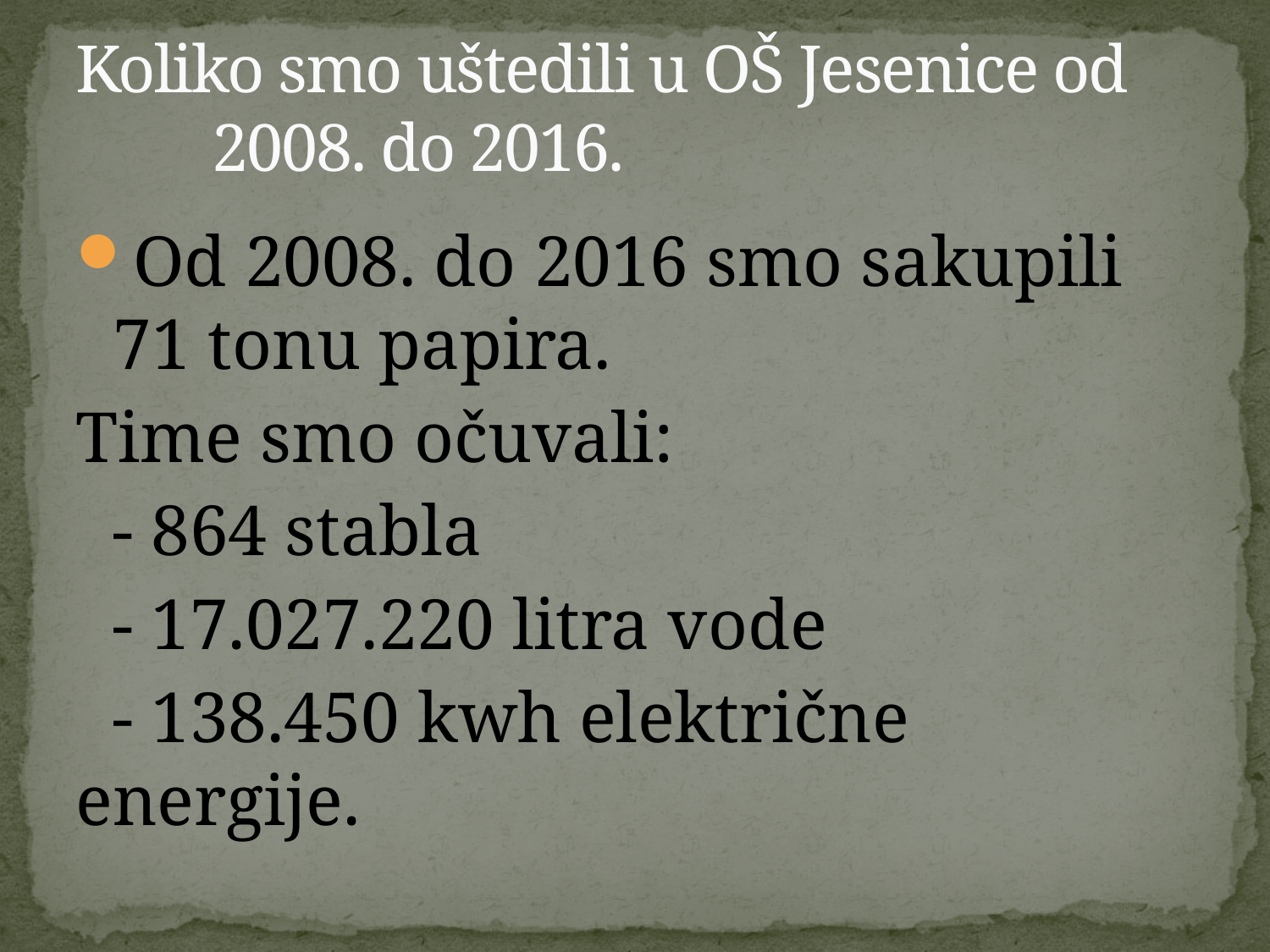

# Koliko smo uštedili u OŠ Jesenice od              2008. do 2016.
Od 2008. do 2016 smo sakupili 71 tonu papira.
Time smo očuvali:
  - 864 stabla
  - 17.027.220 litra vode
  - 138.450 kwh električne energije.